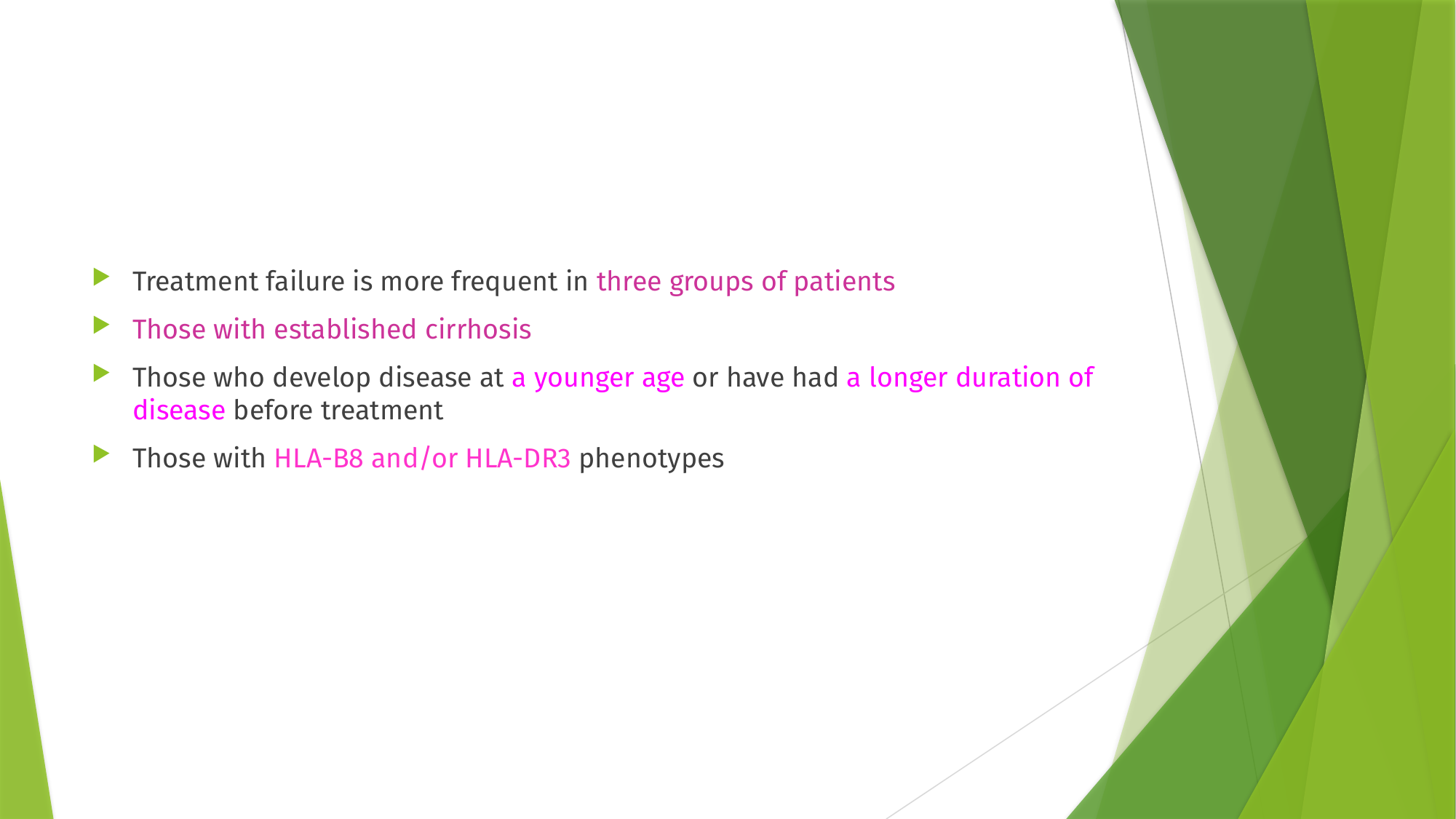

#
Treatment failure is more frequent in three groups of patients
Those with established cirrhosis
Those who develop disease at a younger age or have had a longer duration of disease before treatment
Those with HLA-B8 and/or HLA-DR3 phenotypes